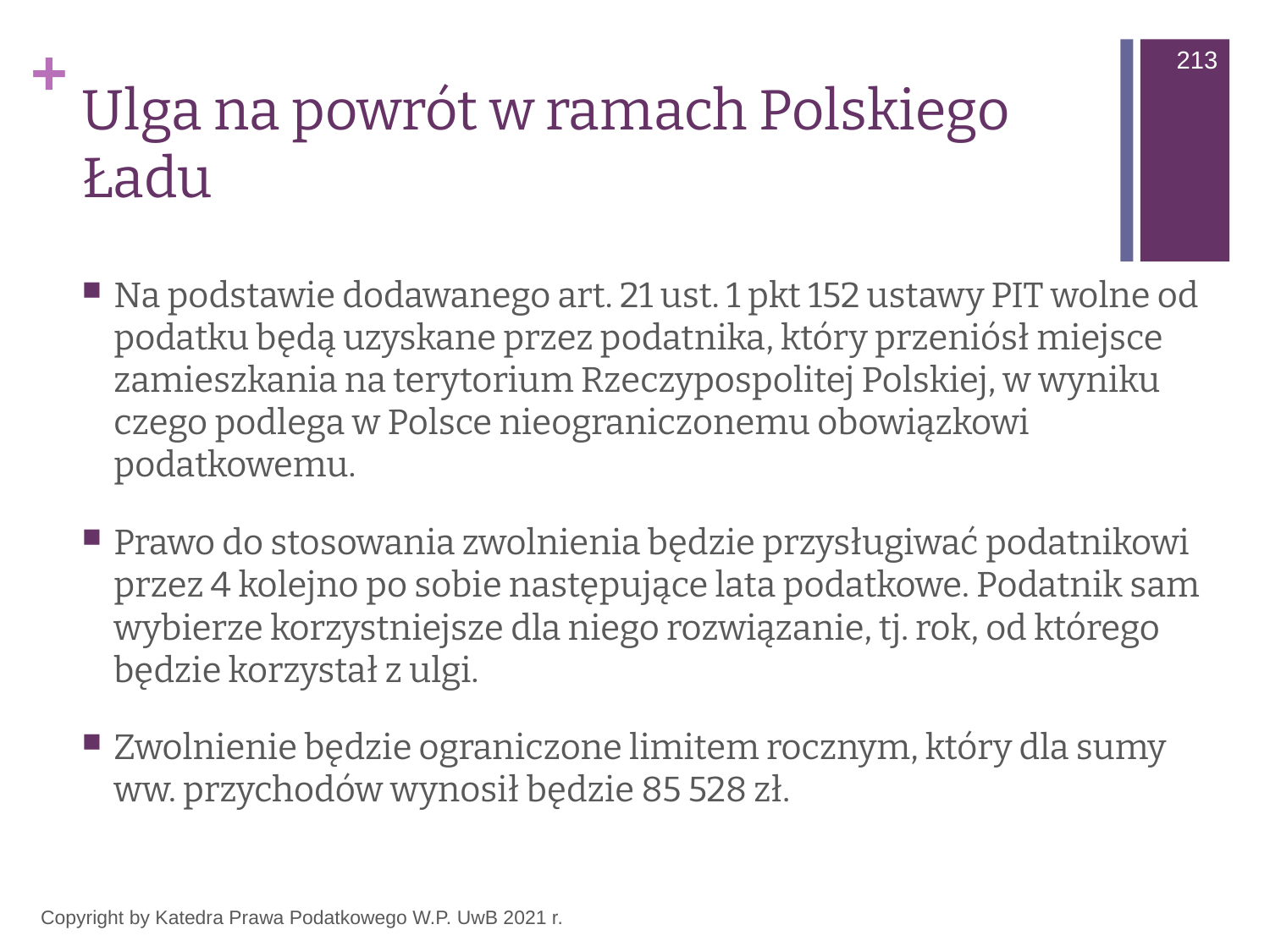

213
# Ulga na powrót w ramach Polskiego Ładu
Na podstawie dodawanego art. 21 ust. 1 pkt 152 ustawy PIT wolne od podatku będą uzyskane przez podatnika, który przeniósł miejsce zamieszkania na terytorium Rzeczypospolitej Polskiej, w wyniku czego podlega w Polsce nieograniczonemu obowiązkowi podatkowemu.
Prawo do stosowania zwolnienia będzie przysługiwać podatnikowi przez 4 kolejno po sobie następujące lata podatkowe. Podatnik sam wybierze korzystniejsze dla niego rozwiązanie, tj. rok, od którego będzie korzystał z ulgi.
Zwolnienie będzie ograniczone limitem rocznym, który dla sumy ww. przychodów wynosił będzie 85 528 zł.

Copyright by Katedra Prawa Podatkowego W.P. UwB 2021 r.